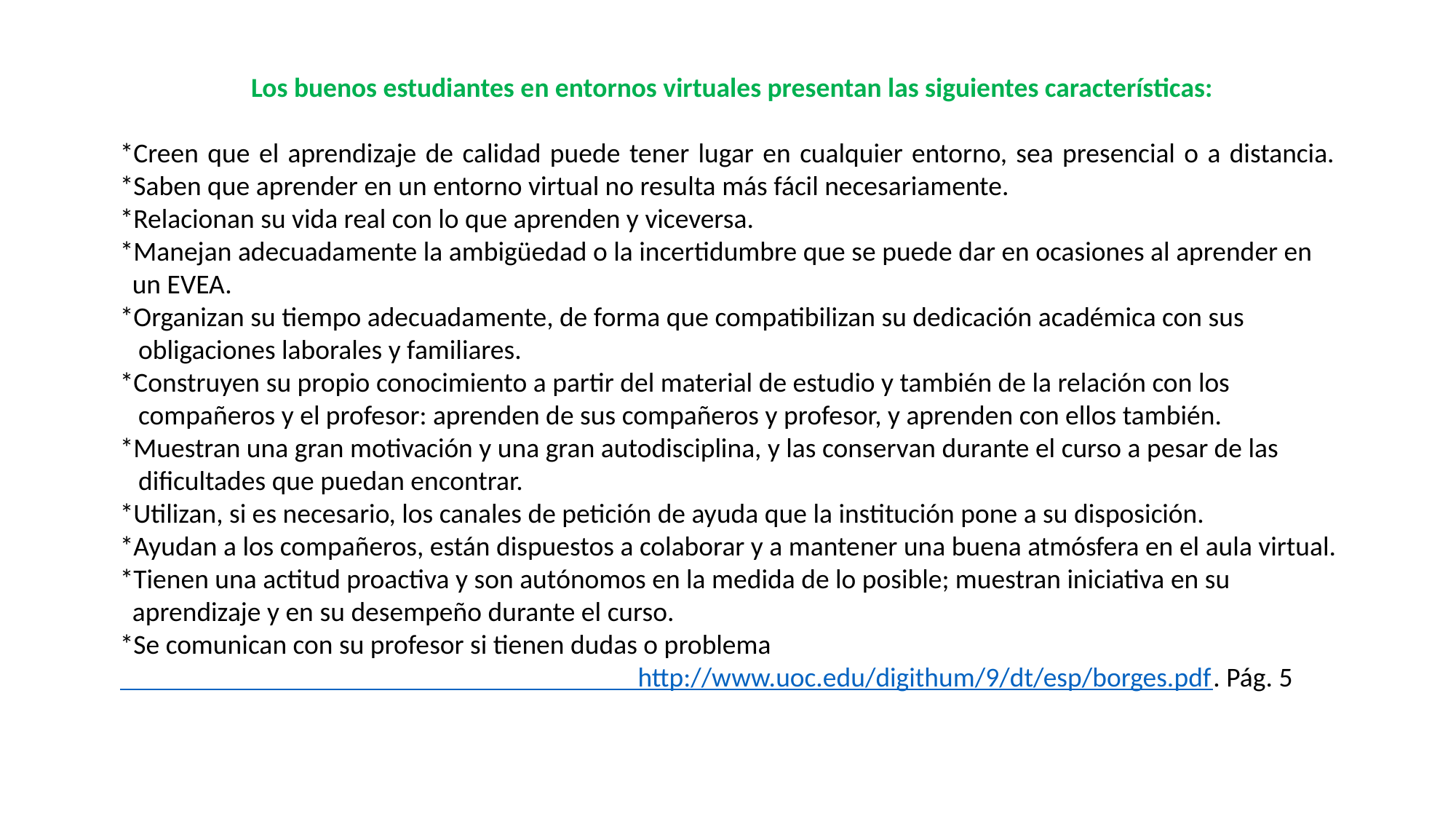

Los buenos estudiantes en entornos virtuales presentan las siguientes características:

*Creen que el aprendizaje de calidad puede tener lugar en cualquier entorno, sea presencial o a distancia.  *Saben que aprender en un entorno virtual no resulta más fácil necesariamente.
*Relacionan su vida real con lo que aprenden y viceversa.
*Manejan adecuadamente la ambigüedad o la incertidumbre que se puede dar en ocasiones al aprender en
  un EVEA.
*Organizan su tiempo adecuadamente, de forma que compatibilizan su dedicación académica con sus
   obligaciones laborales y familiares.
*Construyen su propio conocimiento a partir del material de estudio y también de la relación con los
   compañeros y el profesor: aprenden de sus compañeros y profesor, y aprenden con ellos también.
*Muestran una gran motivación y una gran autodisciplina, y las conservan durante el curso a pesar de las
   dificultades que puedan encontrar.
*Utilizan, si es necesario, los canales de petición de ayuda que la institución pone a su disposición.
*Ayudan a los compañeros, están dispuestos a colaborar y a mantener una buena atmósfera en el aula virtual. *Tienen una actitud proactiva y son autónomos en la medida de lo posible; muestran iniciativa en su
  aprendizaje y en su desempeño durante el curso.
*Se comunican con su profesor si tienen dudas o problema                                                                                    http://www.uoc.edu/digithum/9/dt/esp/borges.pdf. Pág. 5